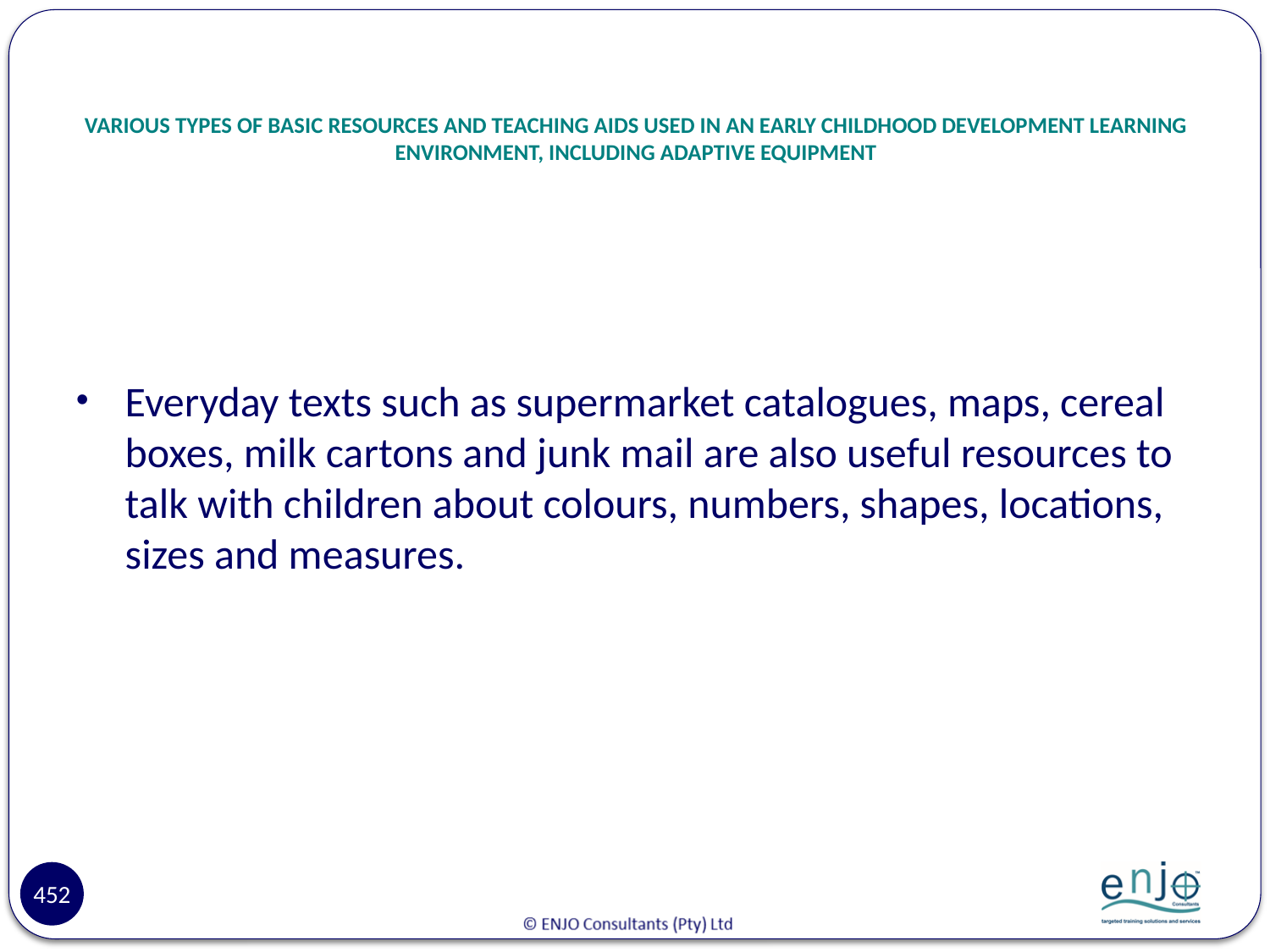

# VARIOUS TYPES OF BASIC RESOURCES AND TEACHING AIDS USED IN AN EARLY CHILDHOOD DEVELOPMENT LEARNING ENVIRONMENT, INCLUDING ADAPTIVE EQUIPMENT
Everyday texts such as supermarket catalogues, maps, cereal boxes, milk cartons and junk mail are also useful resources to talk with children about colours, numbers, shapes, locations, sizes and measures.

452